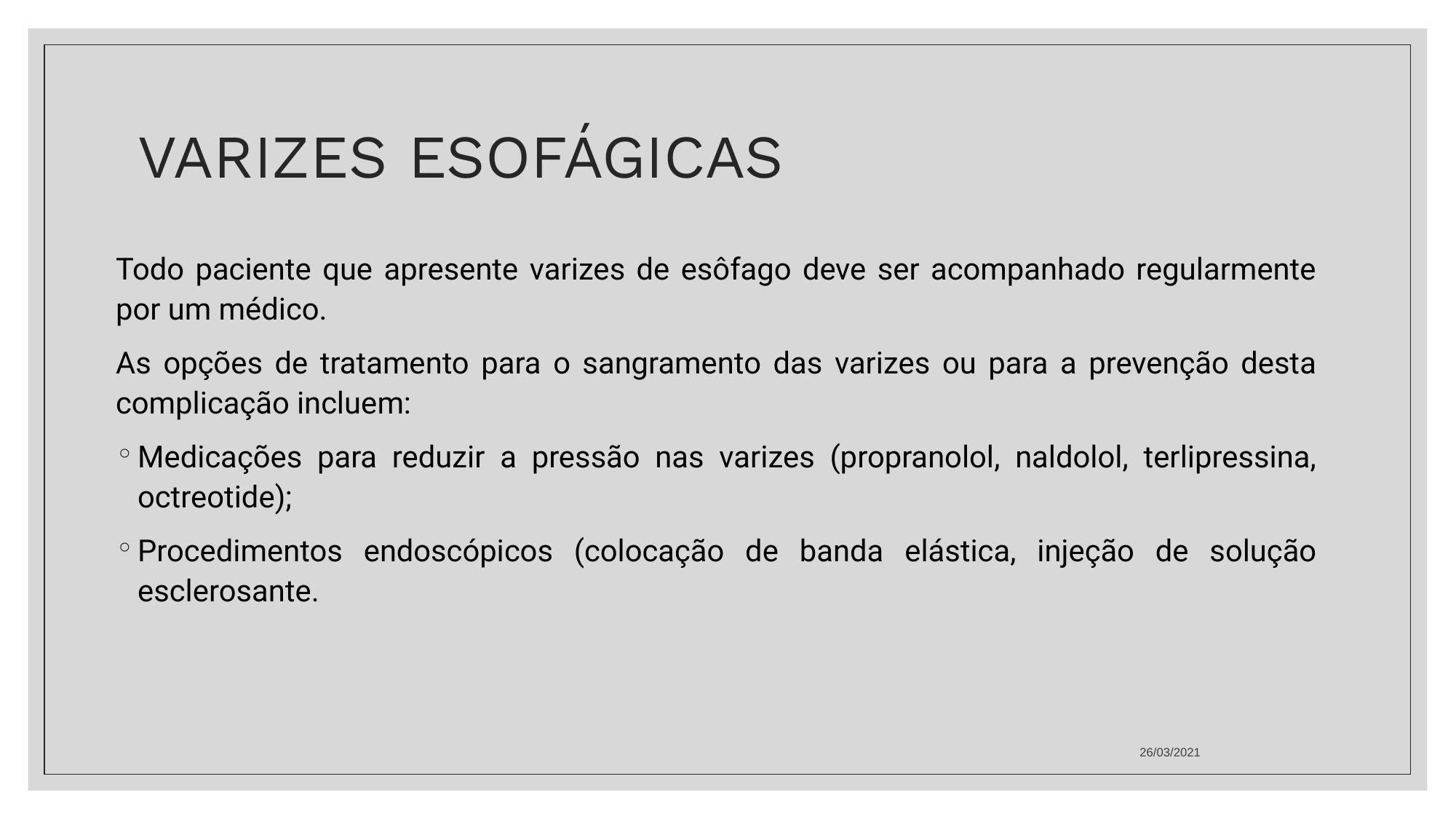

# VARIZES ESOFÁGICAS
Todo paciente que apresente varizes de esôfago deve ser acompanhado regularmente por um médico.
As opções de tratamento para o sangramento das varizes ou para a prevenção desta complicação incluem:
Medicações para reduzir a pressão nas varizes (propranolol, naldolol, terlipressina, octreotide);
Procedimentos endoscópicos (colocação de banda elástica, injeção de solução esclerosante.

26/03/2021